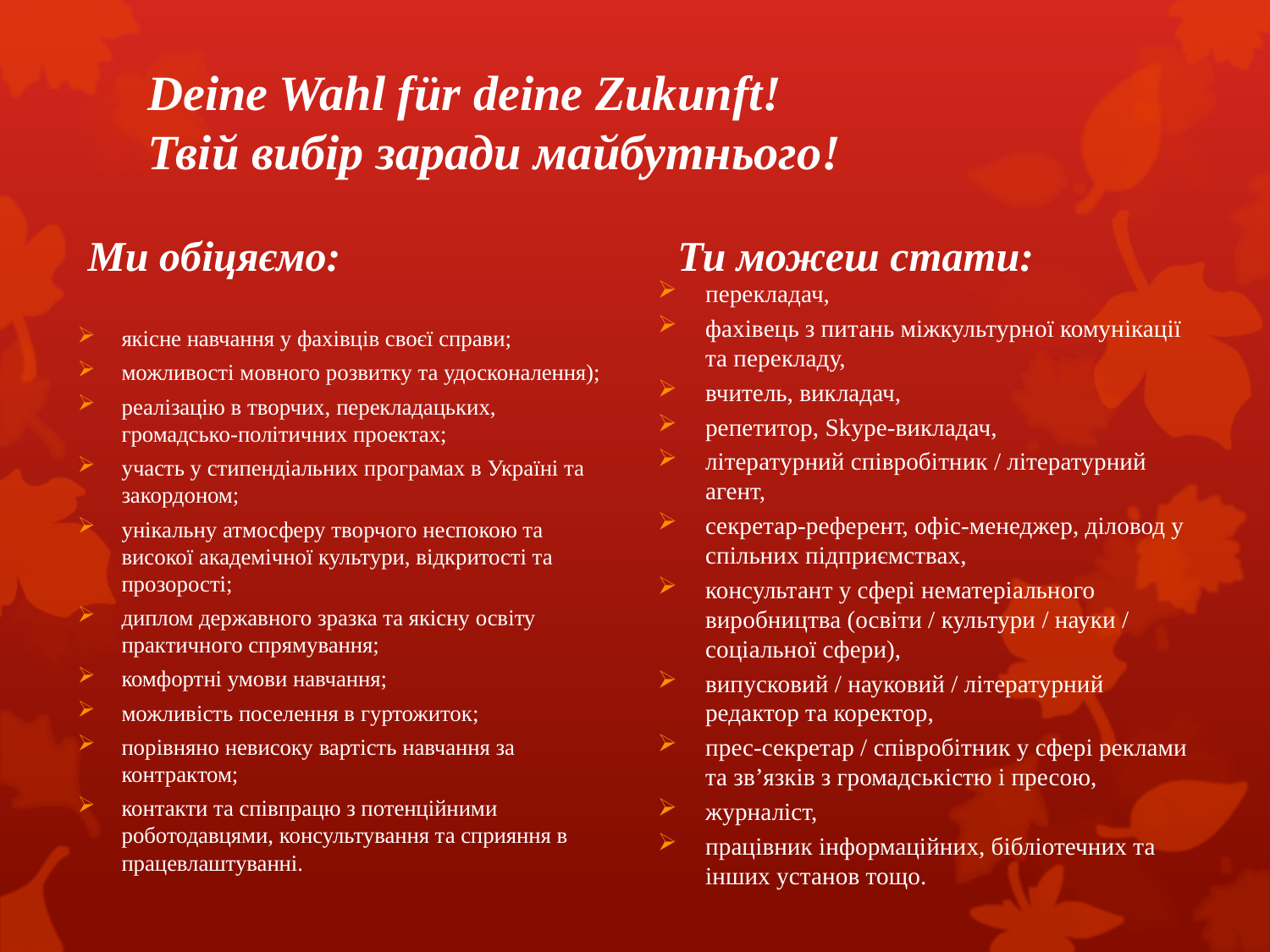

# Deine Wahl für deine Zukunft! Твій вибір заради майбутнього!
Ми обіцяємо:
Ти можеш стати:
перекладач,
фахівець з питань міжкультурної комунікації та перекладу,
вчитель, викладач,
репетитор, Skype-викладач,
літературний співробітник / літературний агент,
секретар-референт, офіс-менеджер, діловод у спільних підприємствах,
консультант у сфері нематеріального виробництва (освіти / культури / науки / соціальної сфери),
випусковий / науковий / літературний редактор та коректор,
прес-секретар / співробітник у сфері реклами та зв’язків з громадськістю і пресою,
журналіст,
працівник інформаційних, бібліотечних та інших установ тощо.

якісне навчання у фахівців своєї справи;
можливості мовного розвитку та удосконалення);
реалізацію в творчих, перекладацьких, громадсько-політичних проектах;
участь у стипендіальних програмах в Україні та закордоном;
унікальну атмосферу творчого неспокою та високої академічної культури, відкритості та прозорості;
диплом державного зразка та якісну освіту практичного спрямування;
комфортні умови навчання;
можливість поселення в гуртожиток;
порівняно невисоку вартість навчання за контрактом;
контакти та співпрацю з потенційними роботодавцями, консультування та сприяння в працевлаштуванні.